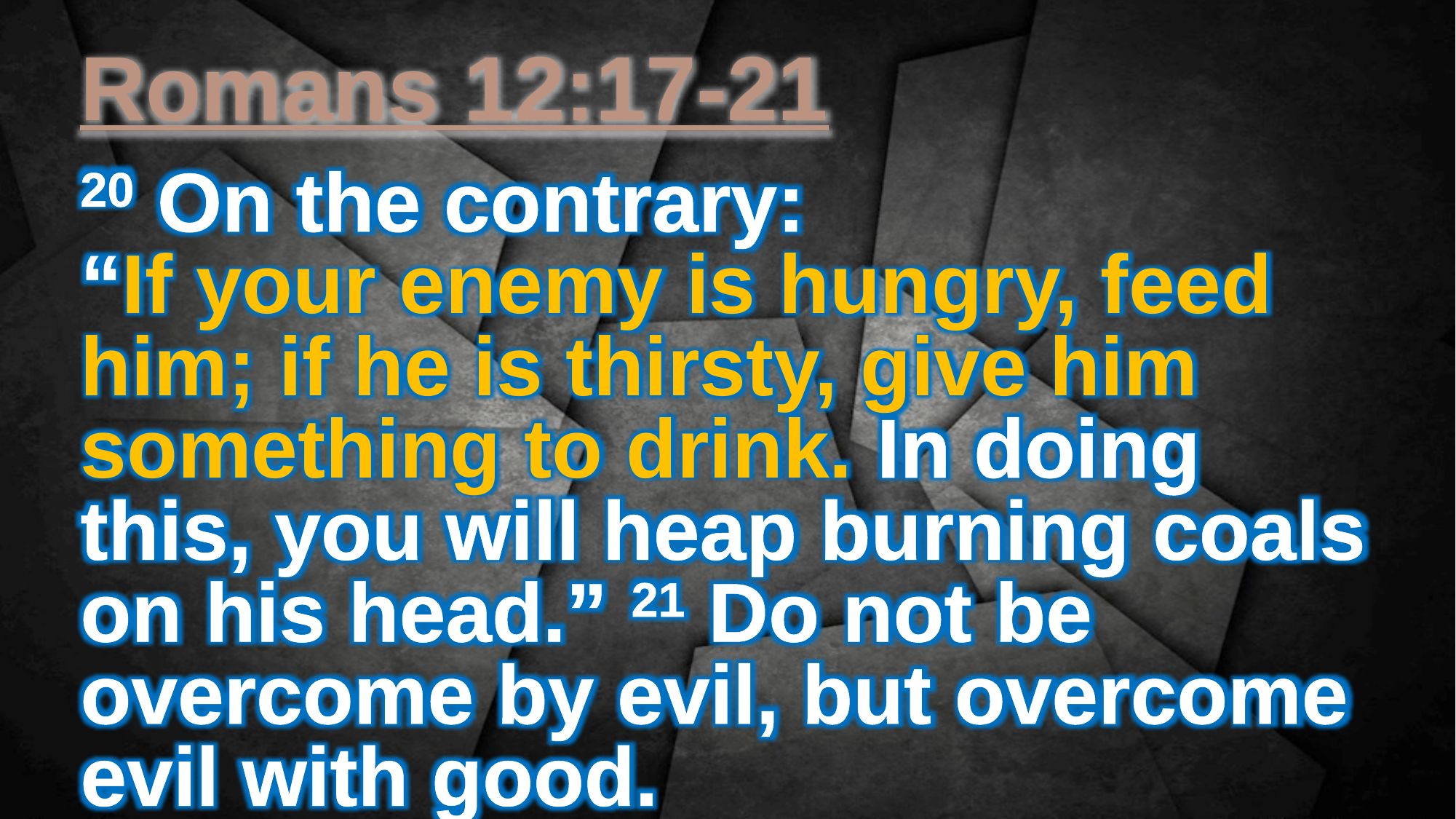

Romans 12:17-21
20 On the contrary:
“If your enemy is hungry, feed him; if he is thirsty, give him something to drink. In doing this, you will heap burning coals on his head.” 21 Do not be overcome by evil, but overcome evil with good.